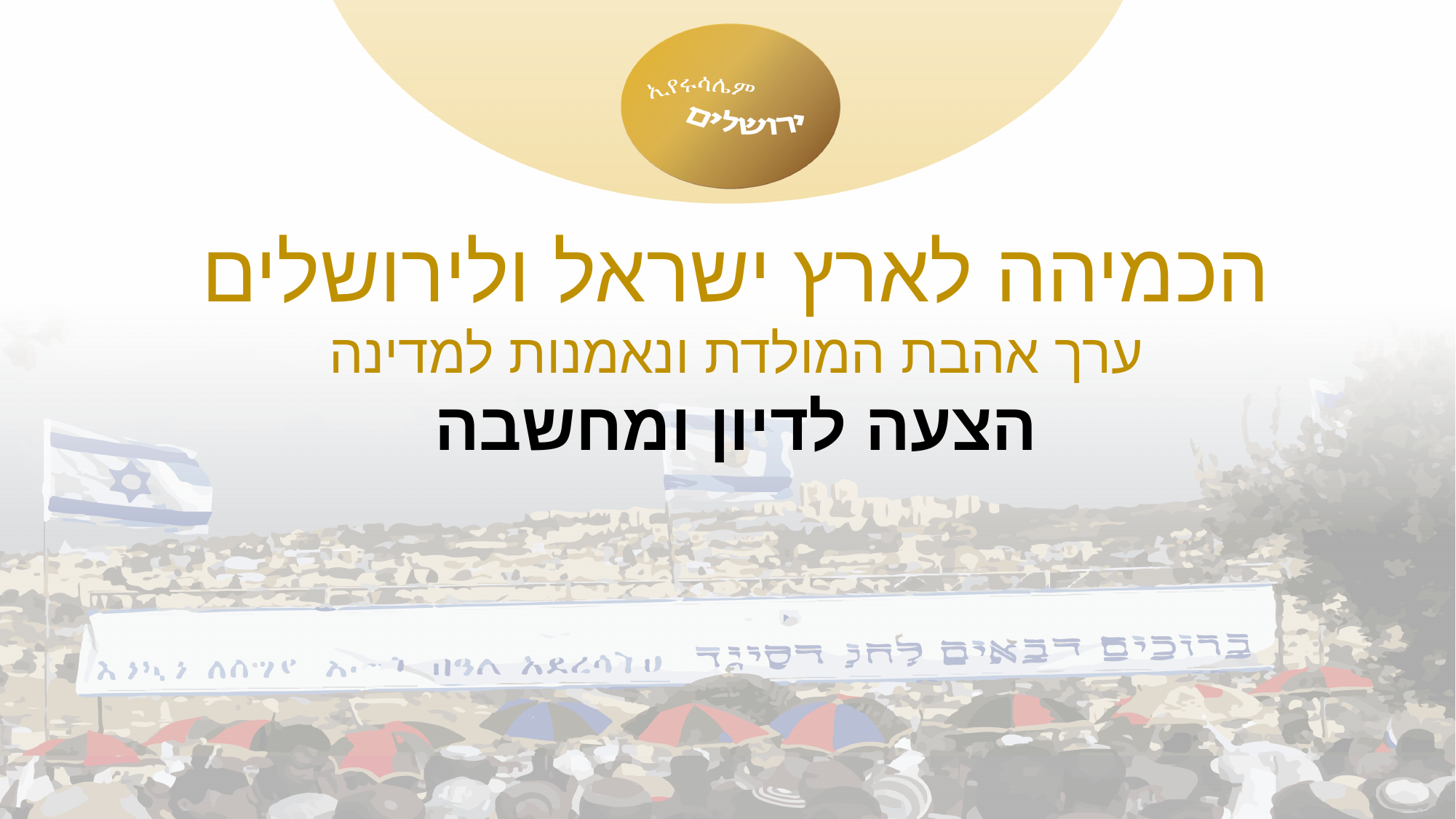

הכמיהה לארץ ישראל ולירושלים
ערך אהבת המולדת ונאמנות למדינה
הצעה לדיון ומחשבה